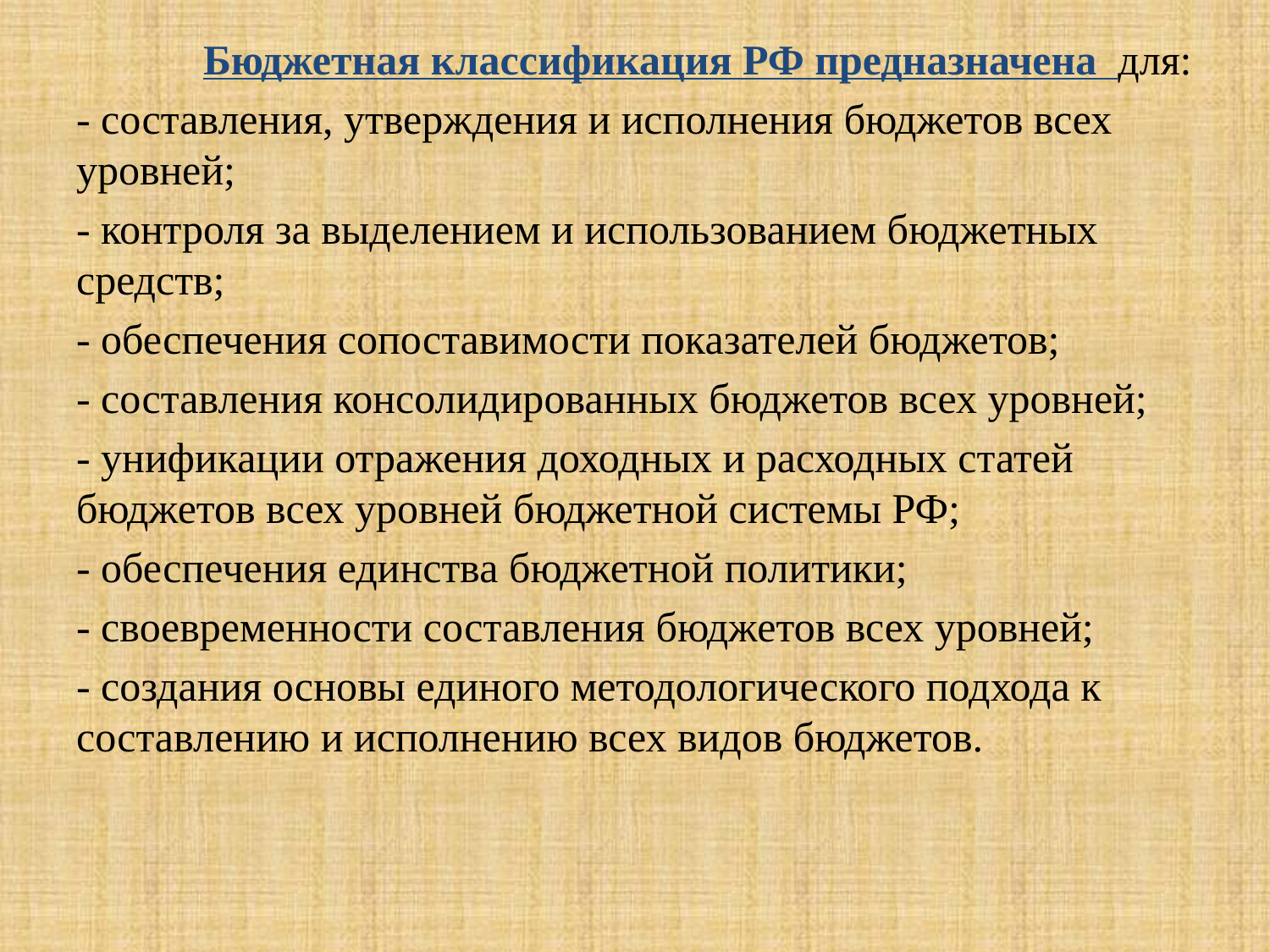

Бюджетная классификация РФ предназначена  для:
- составления, утверждения и исполнения бюджетов всех уровней;
- контроля за выделением и использованием бюджетных средств;
- обеспечения сопоставимости показателей бюджетов;
- составления консолидированных бюджетов всех уровней;
- унификации отражения доходных и расходных статей бюджетов всех уровней бюджетной системы РФ;
- обеспечения единства бюджетной политики;
- своевременности составления бюджетов всех уровней;
- создания основы единого методологического подхода к составлению и исполнению всех видов бюджетов.

# .